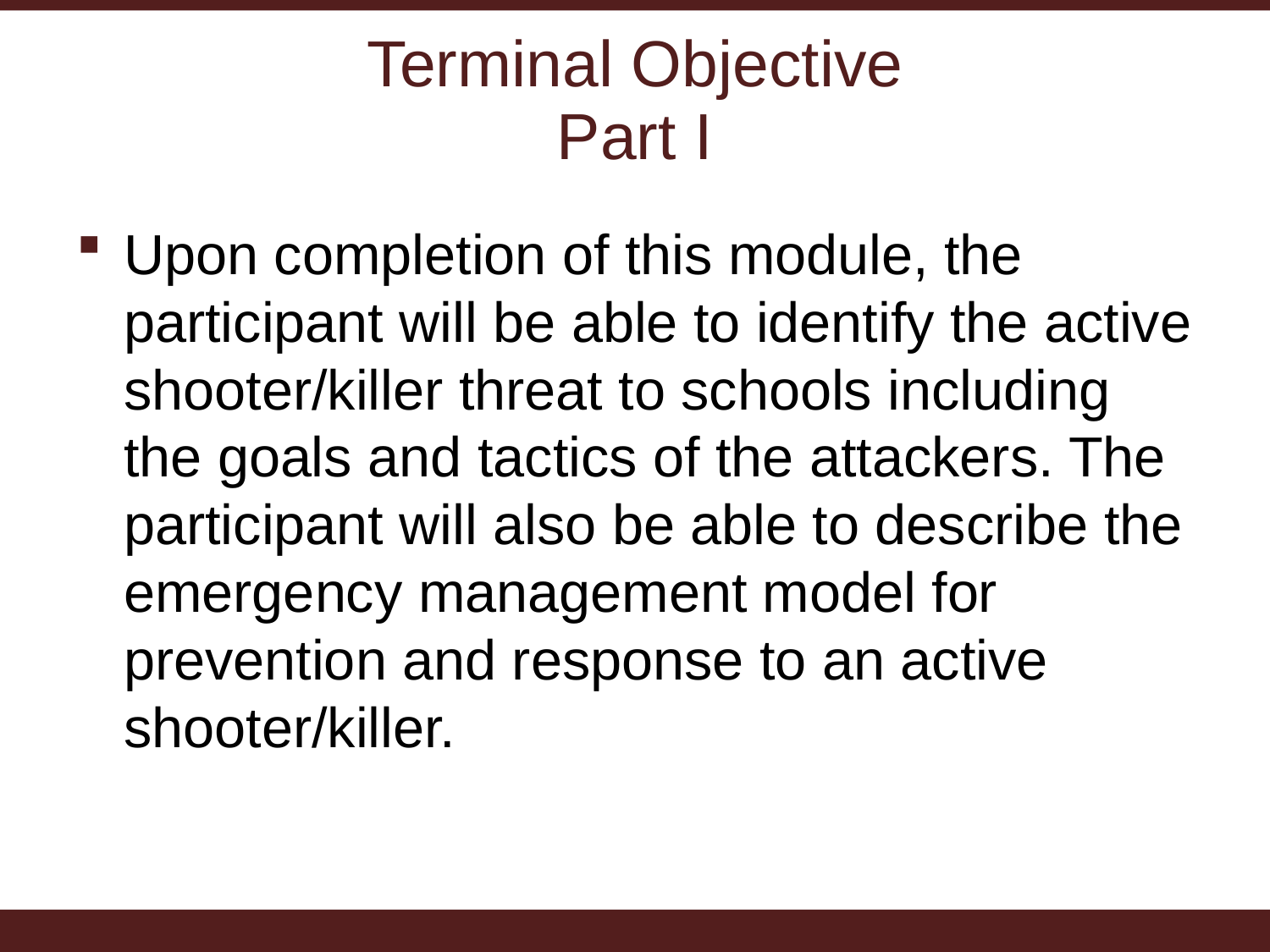

# Terminal Objective Part I
Upon completion of this module, the participant will be able to identify the active shooter/killer threat to schools including the goals and tactics of the attackers. The participant will also be able to describe the emergency management model for prevention and response to an active shooter/killer.